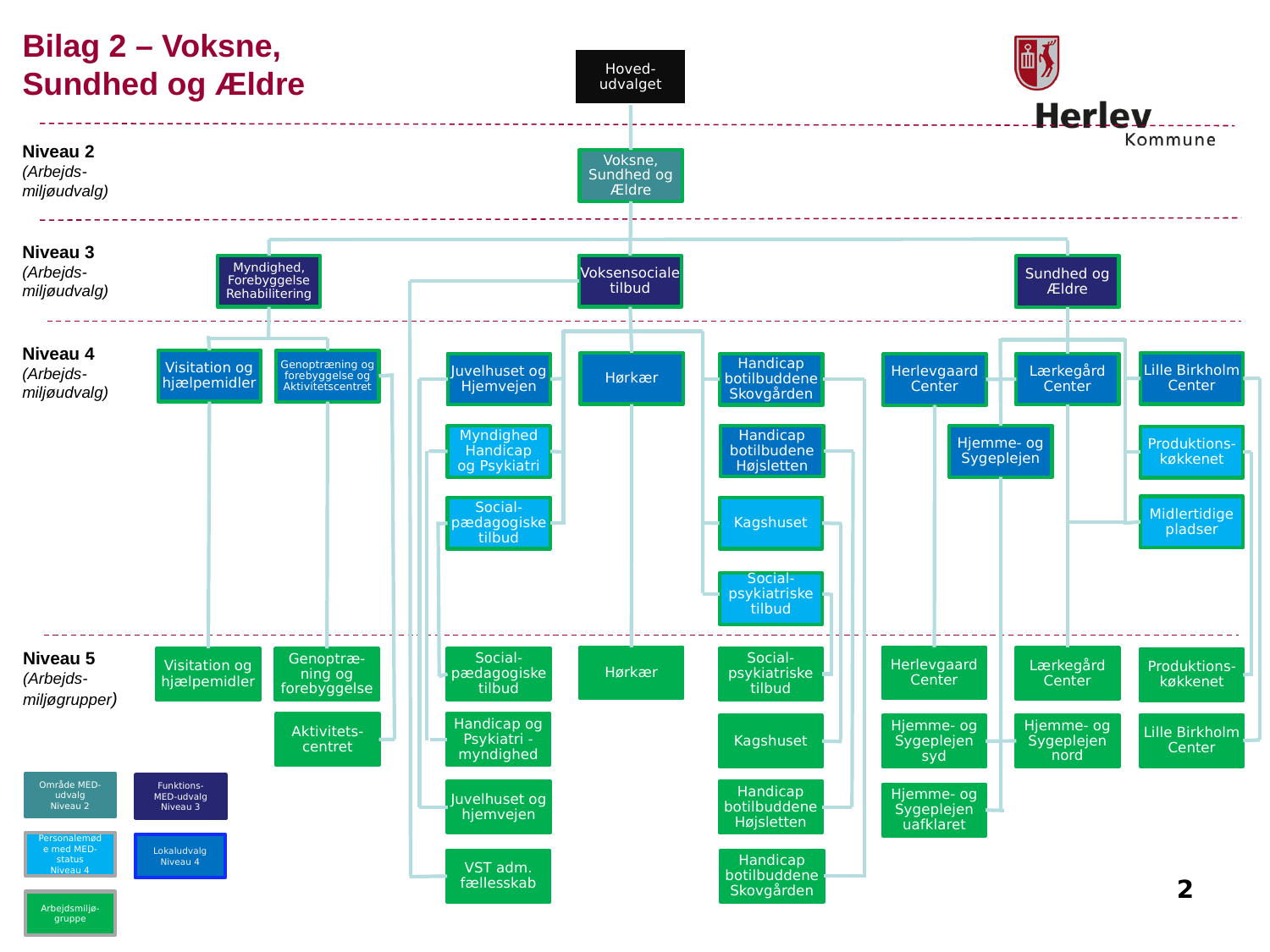

Bilag 2 – Voksne, Sundhed og Ældre

Hoved-udvalget
Niveau 2  (Arbejds-miljøudvalg)

Voksne, Sundhed og Ældre
Niveau 3
(Arbejds-miljøudvalg)

Myndighed, Forebyggelse Rehabilitering

Voksensociale tilbud

Sundhed og Ældre
Niveau 4
(Arbejds-miljøudvalg)

Visitation og hjælpemidler

Genoptræning og forebyggelse og Aktivitetscentret

Hørkær

Lille Birkholm Center

Lærkegård Center

Juvelhuset og Hjemvejen

Handicap botilbuddene
Skovgården

Herlevgaard Center

Handicap botilbudene
Højsletten

Hjemme- og Sygeplejen

Myndighed Handicap og Psykiatri

Produktions-køkkenet

Midlertidige pladser

Social-pædagogiske tilbud

Kagshuset
Social-psykiatriske tilbud

Niveau 5
(Arbejds-miljøgrupper)

Hørkær

Herlevgaard Center

Lærkegård Center

Visitation og hjælpemidler

Social-pædagogiske tilbud

Social-psykiatriske tilbud

Genoptræ-ning og forebyggelse

Produktions-køkkenet

Handicap og Psykiatri - myndighed

Aktivitets-centret

Lille Birkholm Center

Hjemme- og Sygeplejen nord

Hjemme- og Sygeplejen syd

Kagshuset
Område MED-udvalg
Niveau 2
Funktions-MED-udvalg
Niveau 3

Juvelhuset og hjemvejen

Handicap botilbuddene Højsletten

Hjemme- og Sygeplejen uafklaret
Personalemøde med MED-status
Niveau 4
Lokaludvalg
Niveau 4

VST adm. fællesskab

Handicap botilbuddene Skovgården
2
Arbejdsmiljø-gruppe